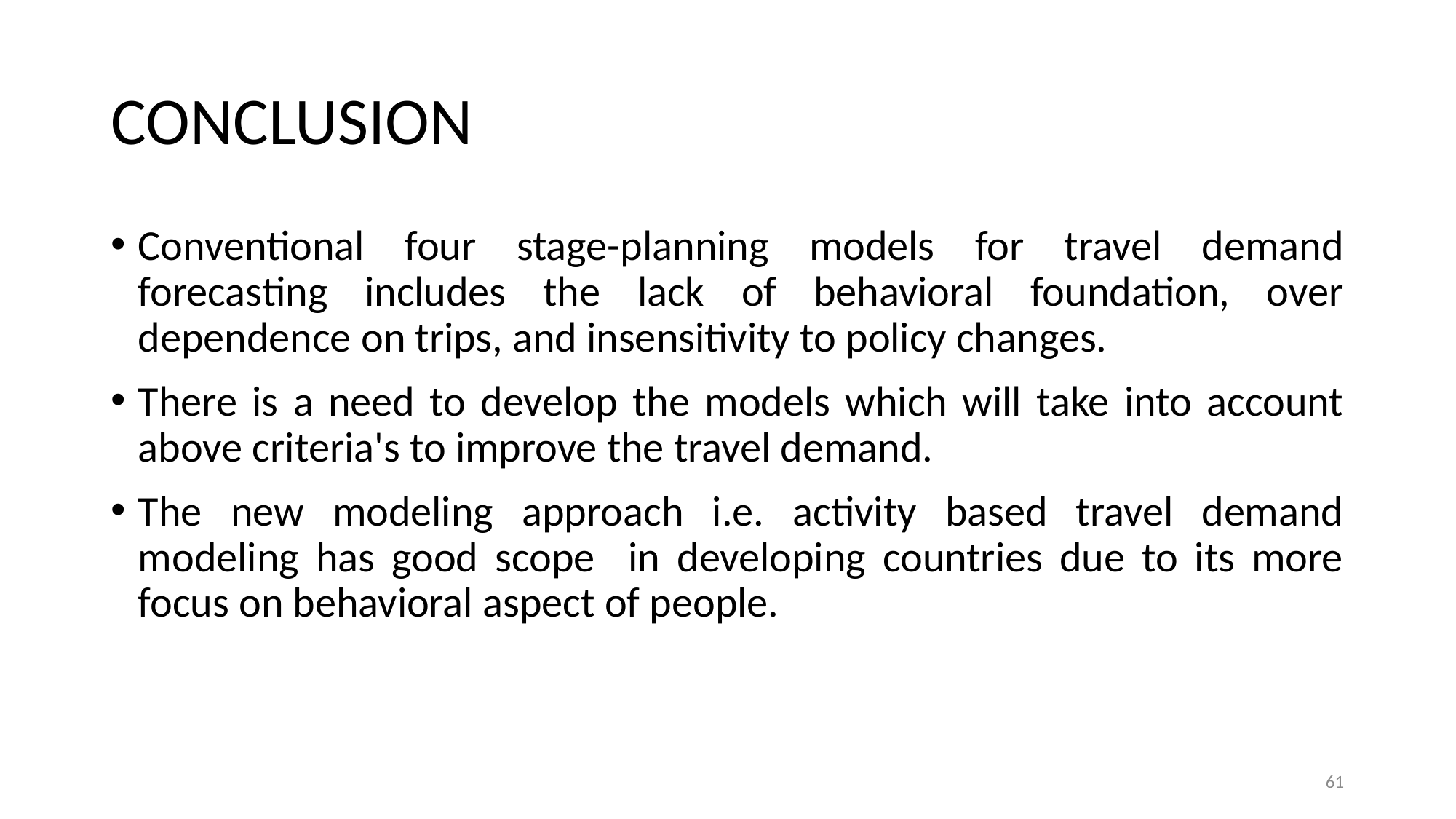

# CONCLUSION
Conventional four stage-planning models for travel demand forecasting includes the lack of behavioral foundation, over dependence on trips, and insensitivity to policy changes.
There is a need to develop the models which will take into account above criteria's to improve the travel demand.
The new modeling approach i.e. activity based travel demand modeling has good scope  in developing countries due to its more focus on behavioral aspect of people.

61